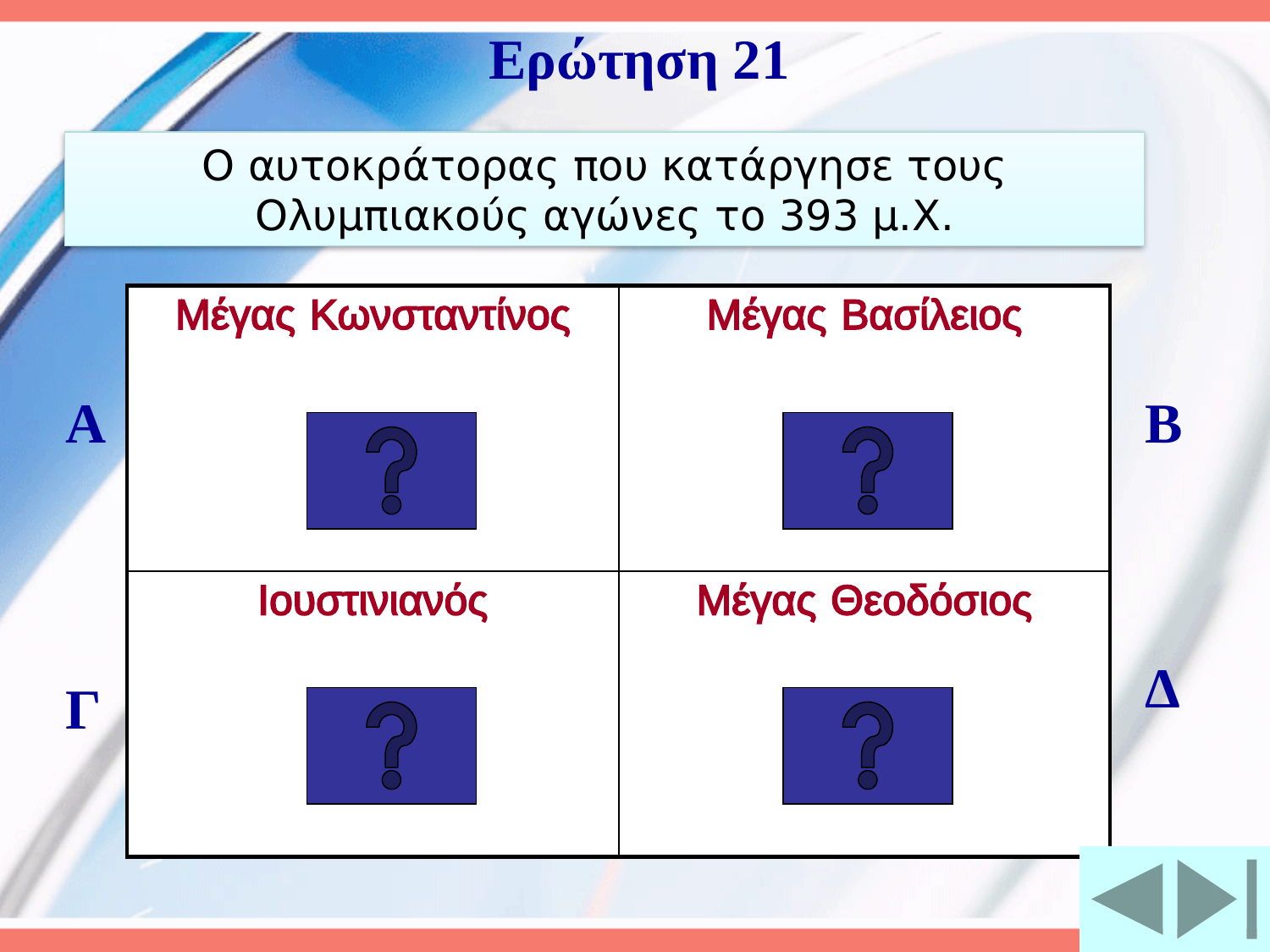

Ερώτηση 21
# Ο αυτοκράτορας που κατάργησε τους Ολυμπιακούς αγώνες το 393 μ.Χ.
| Μέγας Κωνσταντίνος | Μέγας Βασίλειος |
| --- | --- |
| Ιουστινιανός | Μέγας Θεοδόσιος |
Α
Β

Δ
Γ